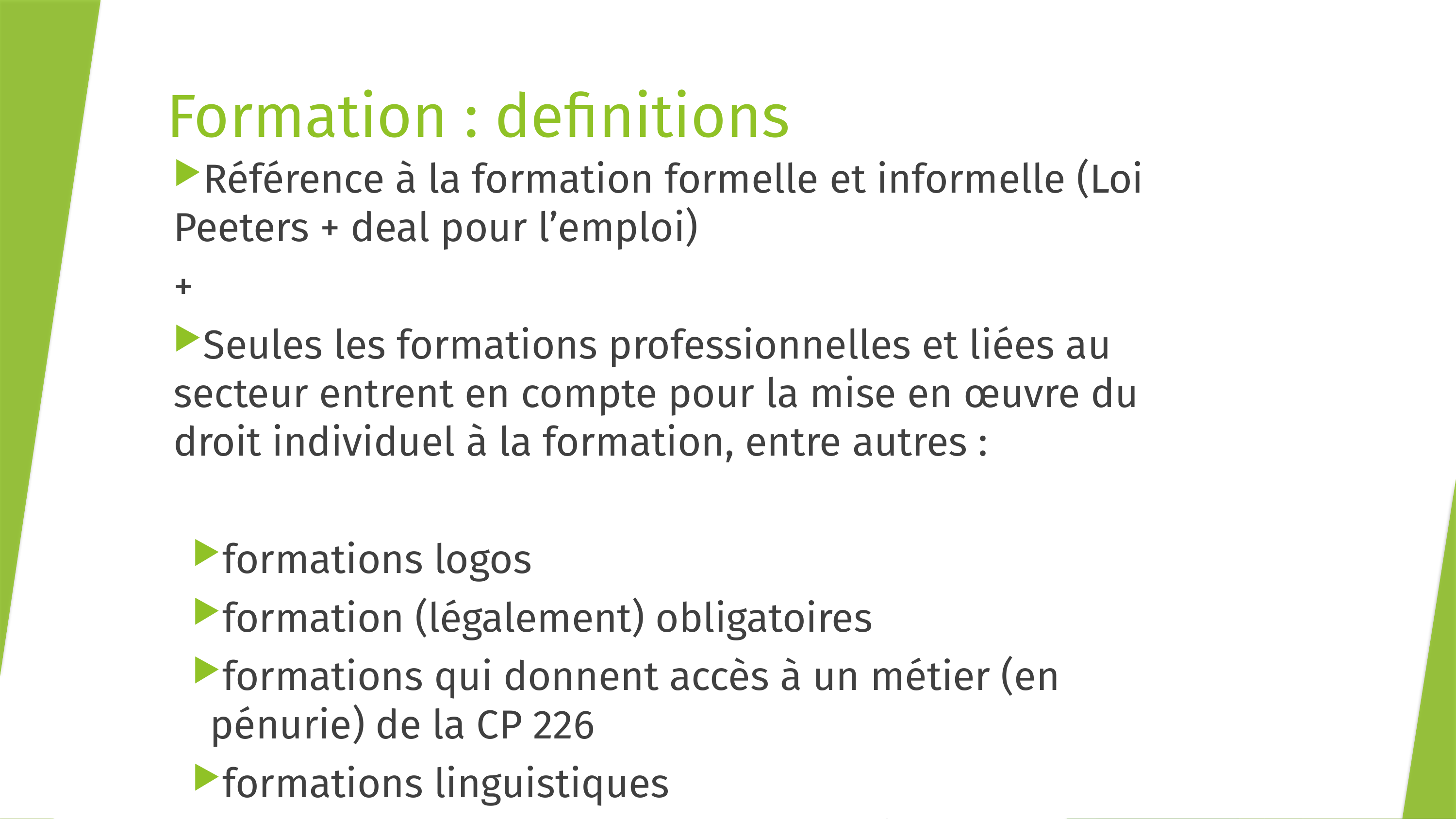

Formation : definitions
Référence à la formation formelle et informelle (Loi Peeters + deal pour l’emploi)
+
Seules les formations professionnelles et liées au secteur entrent en compte pour la mise en œuvre du droit individuel à la formation, entre autres :

formations logos
formation (légalement) obligatoires
formations qui donnent accès à un métier (en pénurie) de la CP 226
formations linguistiques